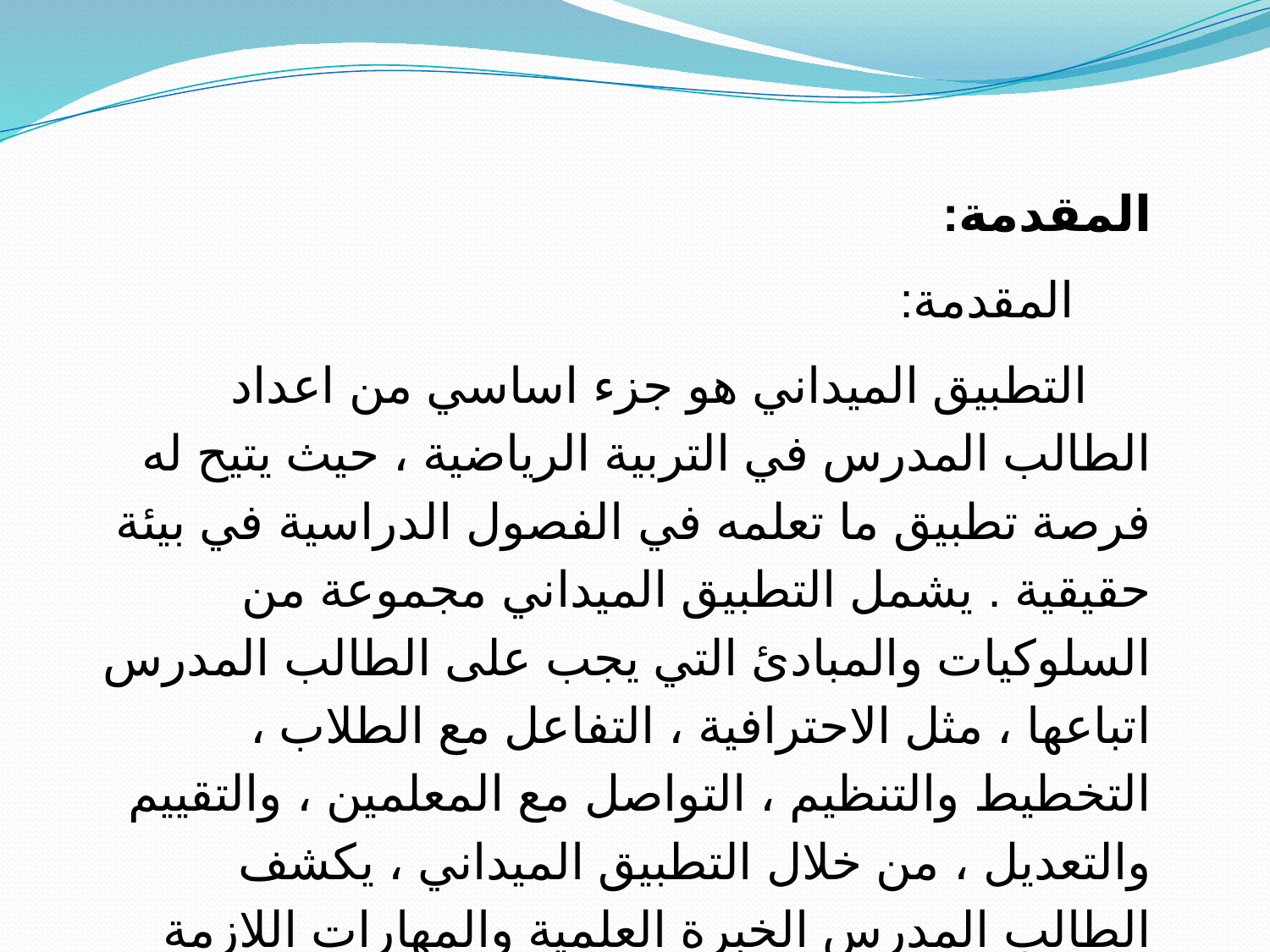

المقدمة:
 المقدمة:
التطبيق الميداني هو جزء اساسي من اعداد الطالب المدرس في التربية الرياضية ، حيث يتيح له فرصة تطبيق ما تعلمه في الفصول الدراسية في بيئة حقيقية . يشمل التطبيق الميداني مجموعة من السلوكيات والمبادئ التي يجب على الطالب المدرس اتباعها ، مثل الاحترافية ، التفاعل مع الطلاب ، التخطيط والتنظيم ، التواصل مع المعلمين ، والتقييم والتعديل ، من خلال التطبيق الميداني ، يكشف الطالب المدرس الخبرة العلمية والمهارات اللازمة لكي يصبح معلماً ناجحاً .